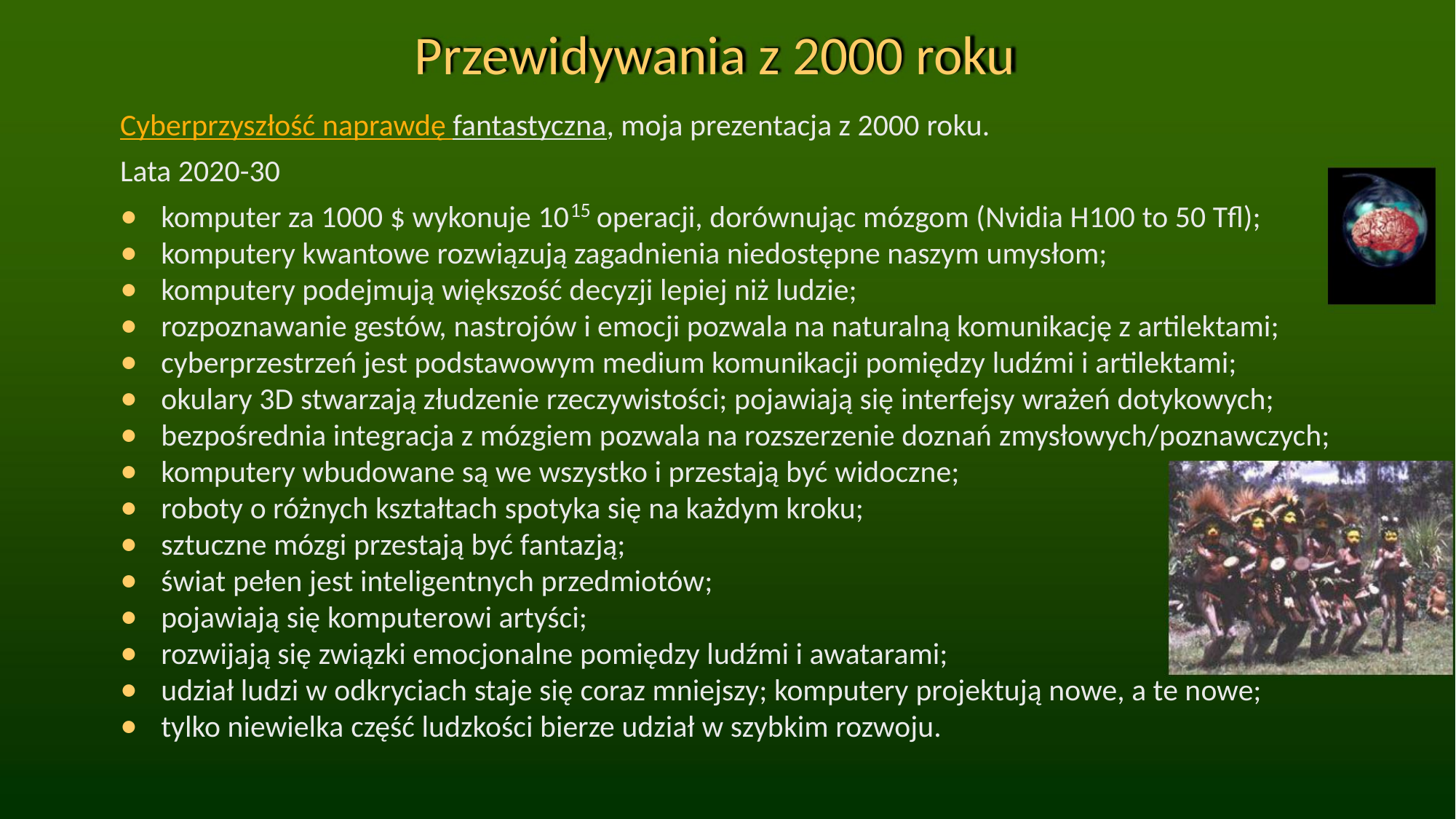

Przewidywania z 2000 roku
Cyberprzyszłość naprawdę fantastyczna, moja prezentacja z 2000 roku.
Lata 2020-30
• komputer za 1000 $ wykonuje 10 operacji, dorównując mózgom (Nvidia H100 to 50 Tfl);
15
• komputery kwantowe rozwiązują zagadnienia niedostępne naszym umysłom;
• komputery podejmują większość decyzji lepiej niż ludzie;
• rozpoznawanie gestów, nastrojów i emocji pozwala na naturalną komunikację z artilektami;
• cyberprzestrzeń jest podstawowym medium komunikacji pomiędzy ludźmi i artilektami;
• okulary 3D stwarzają złudzenie rzeczywistości; pojawiają się interfejsy wrażeń dotykowych;
• bezpośrednia integracja z mózgiem pozwala na rozszerzenie doznań zmysłowych/poznawczych;
• komputery wbudowane są we wszystko i przestają być widoczne;
• roboty o różnych kształtach spotyka się na każdym kroku;
• sztuczne mózgi przestają być fantazją;
• świat pełen jest inteligentnych przedmiotów;
• pojawiają się komputerowi artyści;
• rozwijają się związki emocjonalne pomiędzy ludźmi i awatarami;
• udział ludzi w odkryciach staje się coraz mniejszy; komputery projektują nowe, a te nowe;
• tylko niewielka część ludzkości bierze udział w szybkim rozwoju.